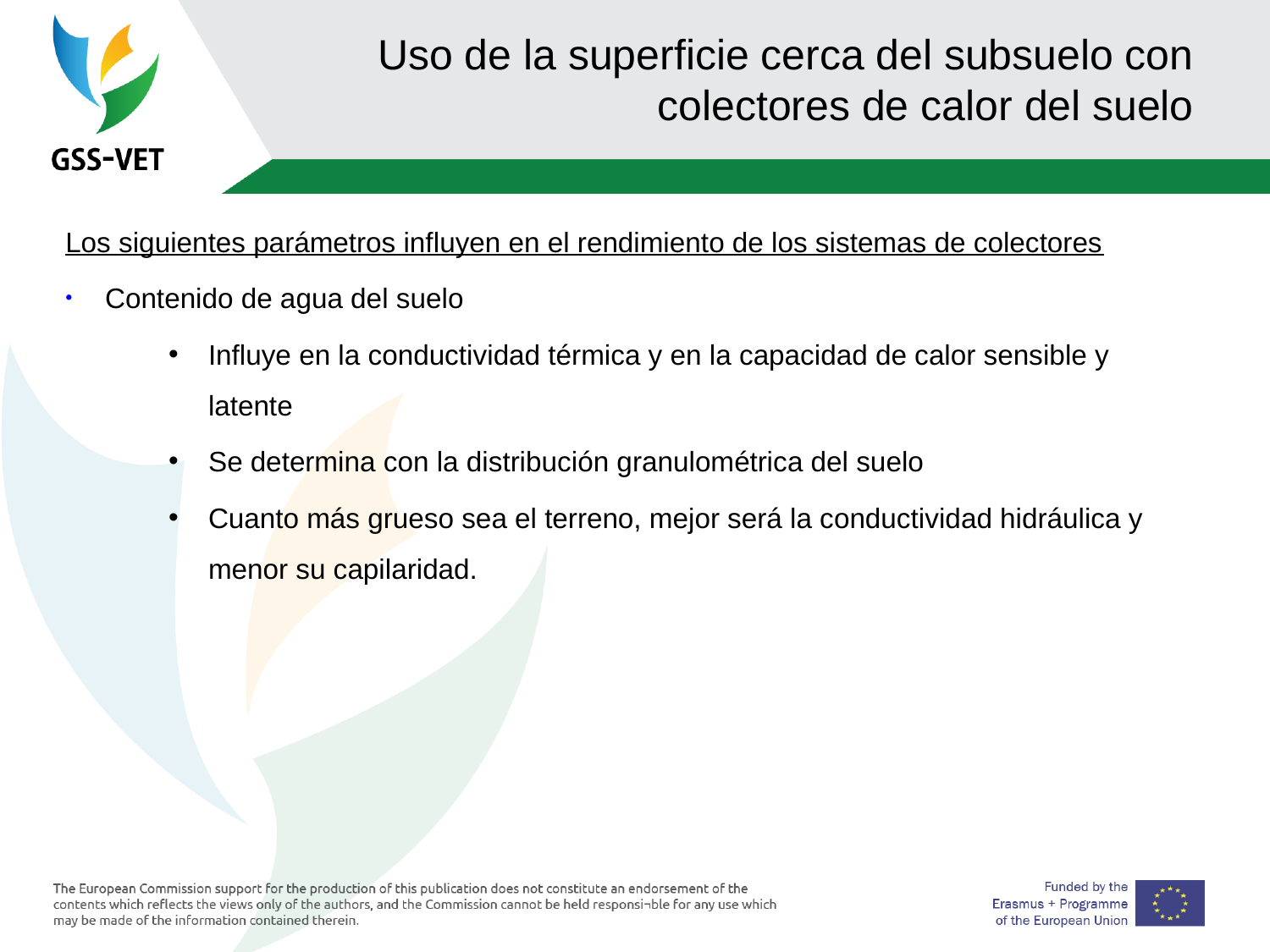

# Uso de la superficie cerca del subsuelo con colectores de calor del suelo
Los siguientes parámetros influyen en el rendimiento de los sistemas de colectores
Contenido de agua del suelo
Influye en la conductividad térmica y en la capacidad de calor sensible y latente
Se determina con la distribución granulométrica del suelo
Cuanto más grueso sea el terreno, mejor será la conductividad hidráulica y menor su capilaridad.